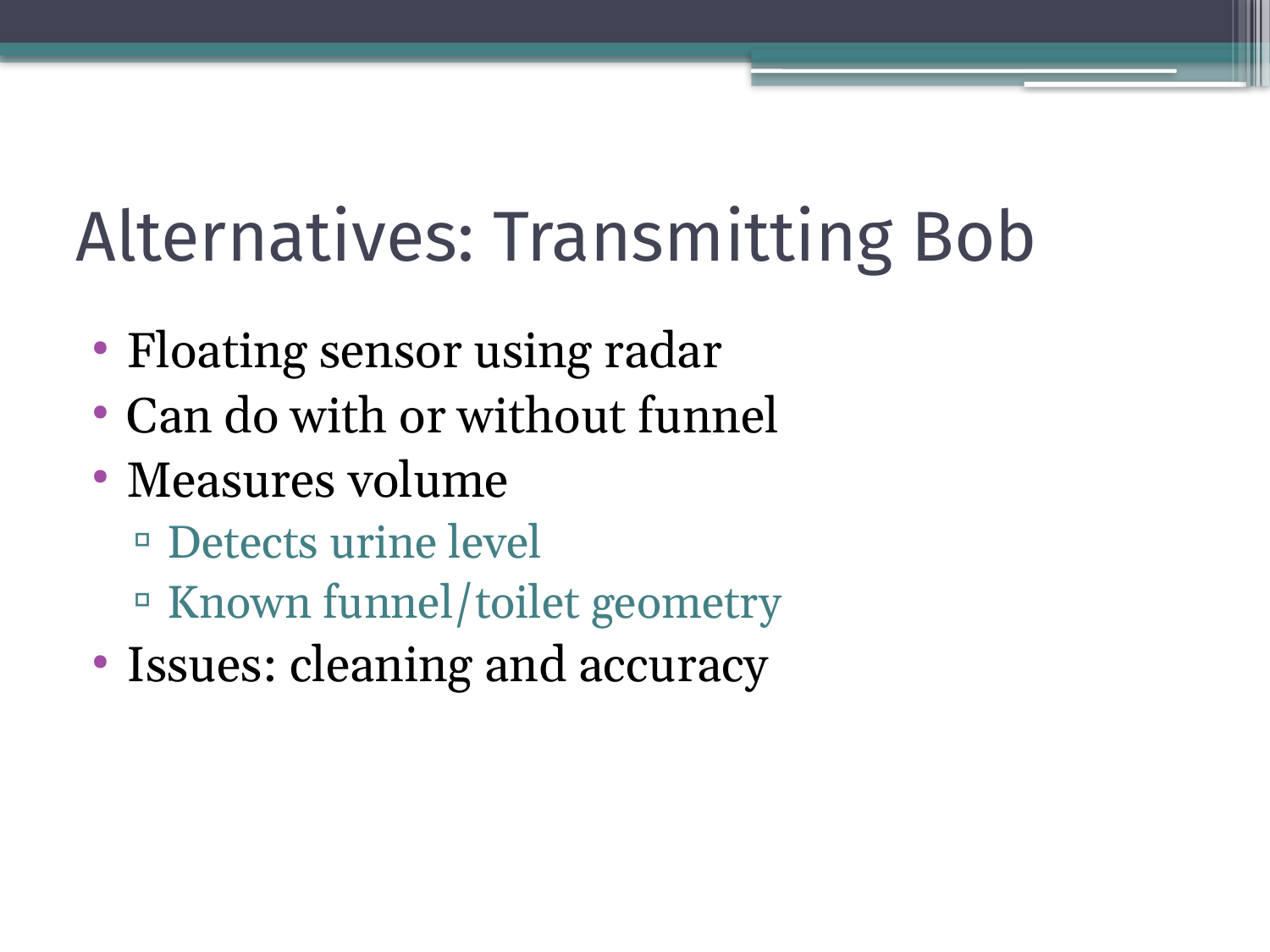

# Alternatives: Transmitting Bob
Floating sensor using radar
Can do with or without funnel
Measures volume
Detects urine level
Known funnel/toilet geometry
Issues: cleaning and accuracy